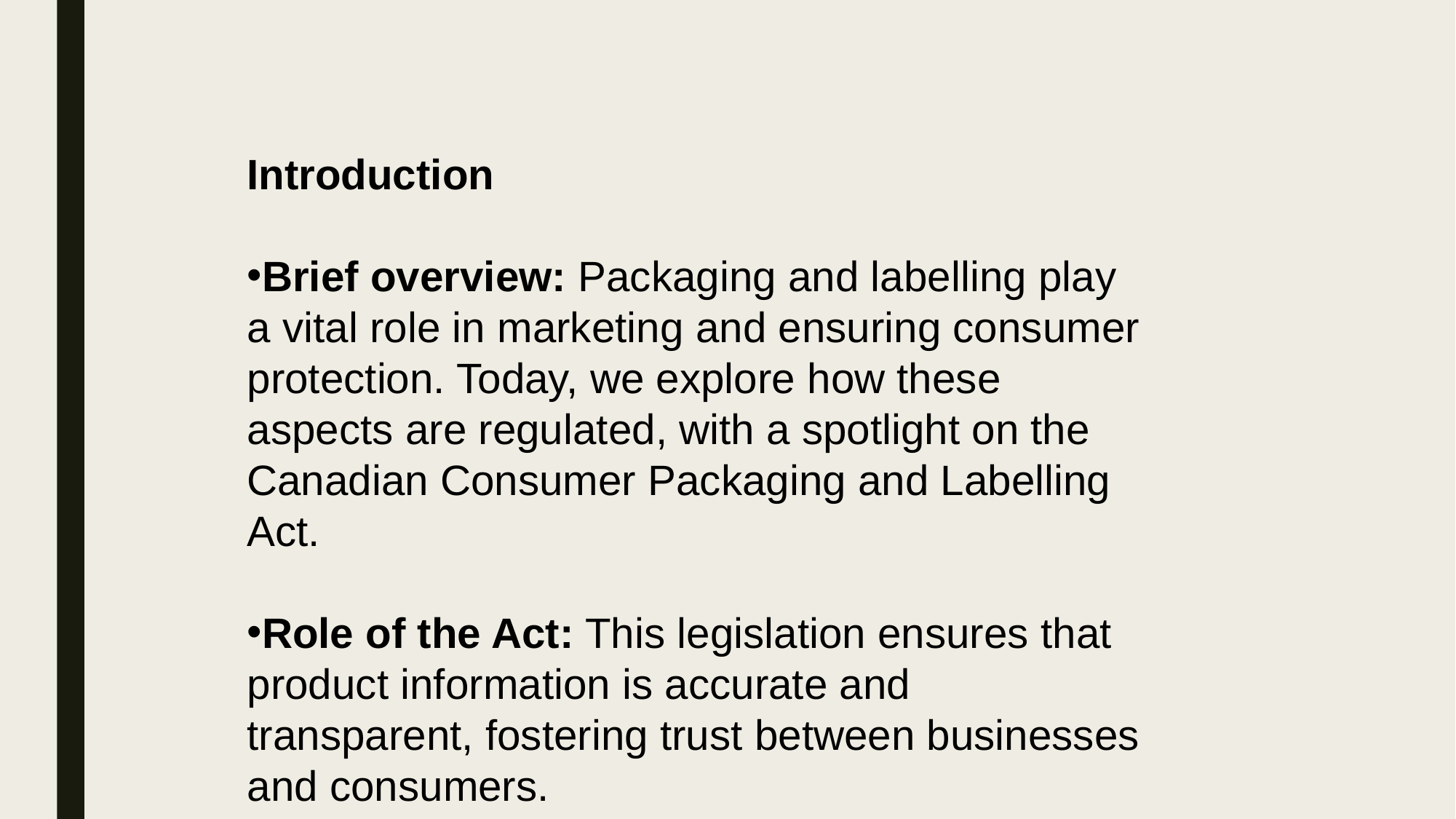

Introduction

Brief overview: Packaging and labelling play a vital role in marketing and ensuring consumer protection. Today, we explore how these aspects are regulated, with a spotlight on the Canadian Consumer Packaging and Labelling Act.

Role of the Act: This legislation ensures that product information is accurate and transparent, fostering trust between businesses and consumers.